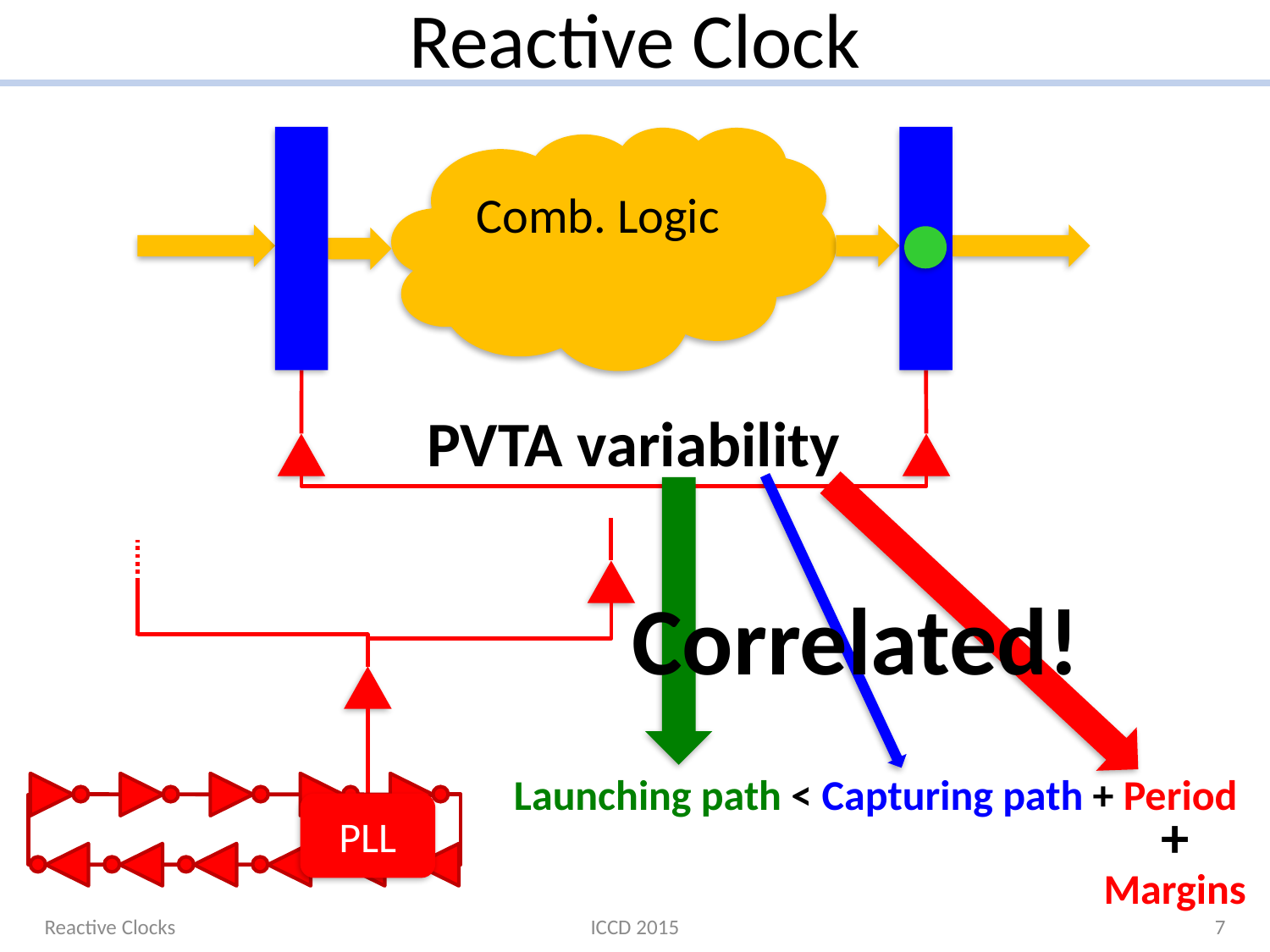

# Reactive Clock

Comb. Logic

PVTA variability

Correlated!

Launching path < Capturing path + Period

PLL
+
Margins
Reactive Clocks
ICCD 2015
7